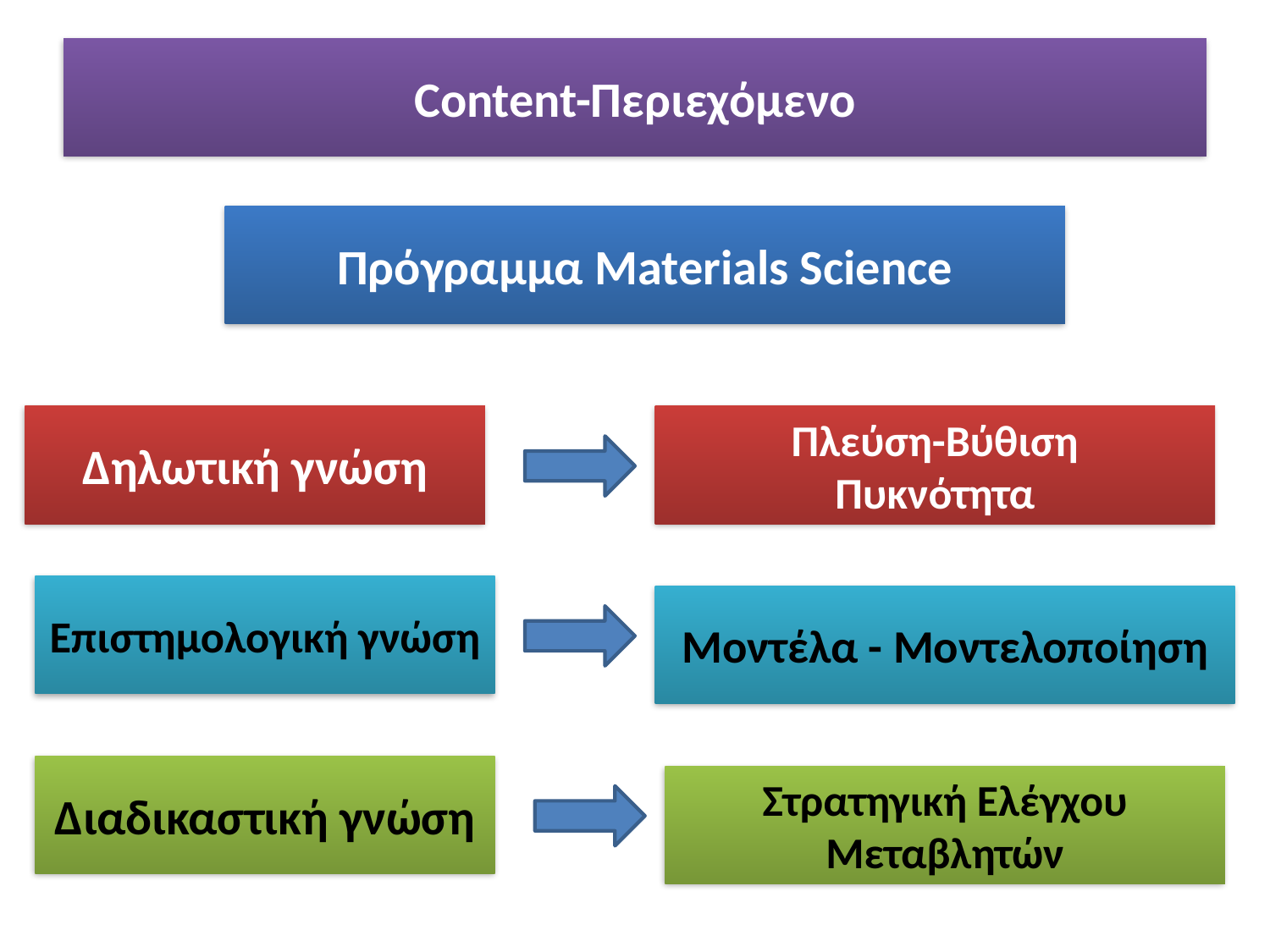

# Content-Περιεχόμενο
Πρόγραμμα Materials Science
Δηλωτική γνώση
Πλεύση-Βύθιση
Πυκνότητα

Επιστημολογική γνώση
Μοντέλα - Μοντελοποίηση

Διαδικαστική γνώση
Στρατηγική Ελέγχου Μεταβλητών